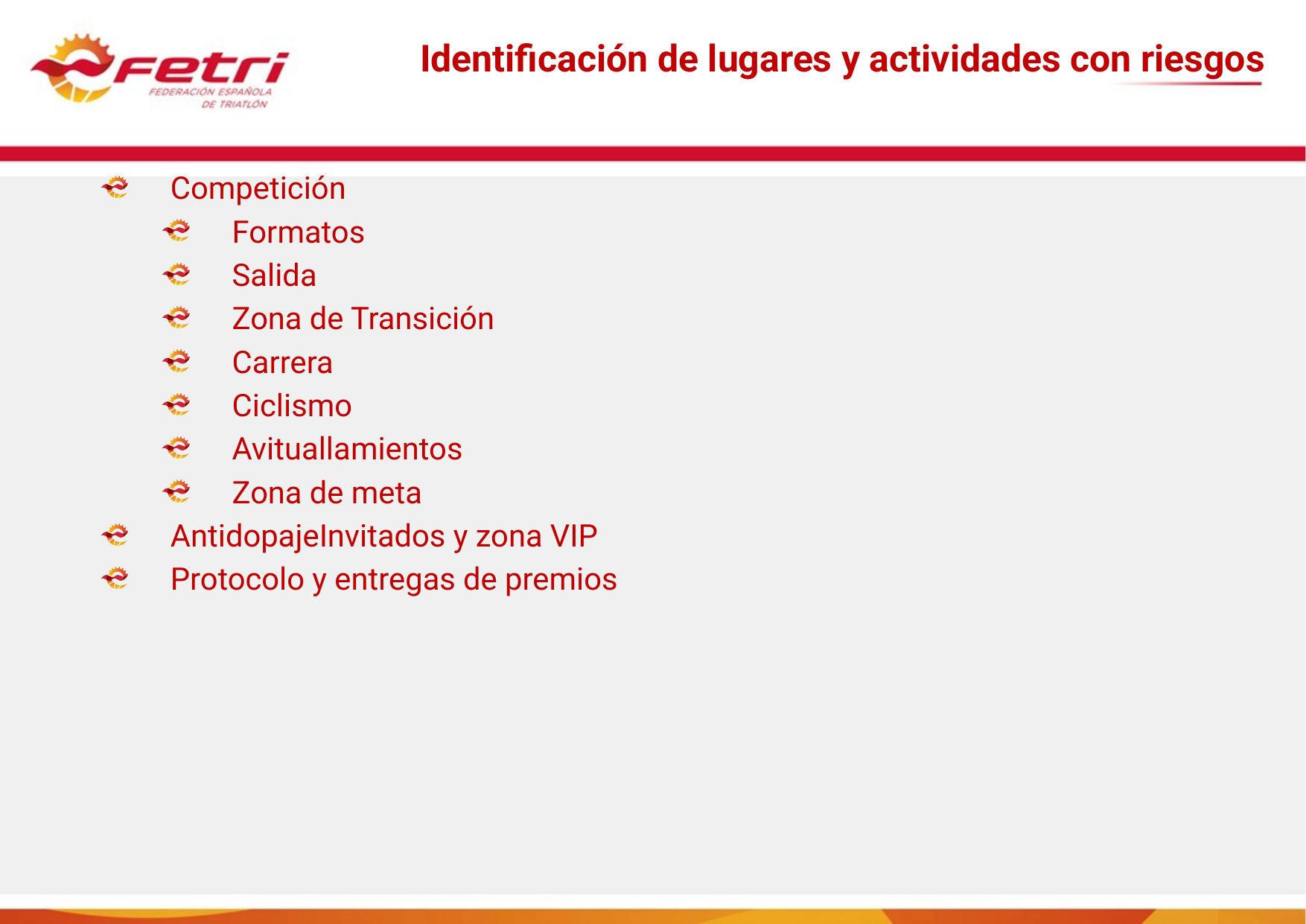

# Identificación de lugares y actividades con riesgos
Competición
Formatos
Salida
Zona de Transición
Carrera
Ciclismo
Avituallamientos
Zona de meta
AntidopajeInvitados y zona VIP
Protocolo y entregas de premios